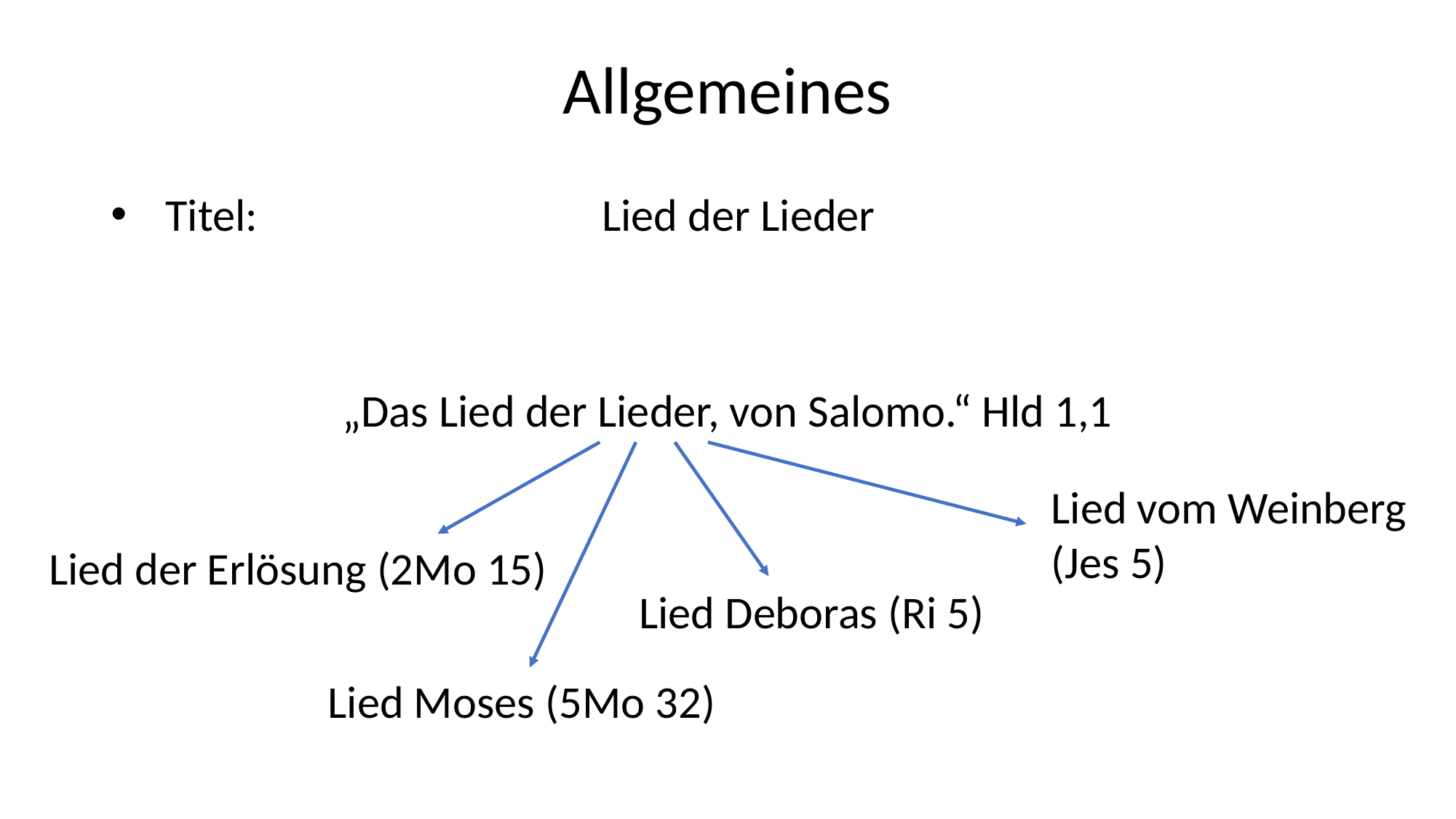

# Allgemeines
Titel:				Lied der Lieder

„Das Lied der Lieder, von Salomo.“ Hld 1,1
Lied vom Weinberg
(Jes 5)
Lied der Erlösung (2Mo 15)
Lied Deboras (Ri 5)
Lied Moses (5Mo 32)